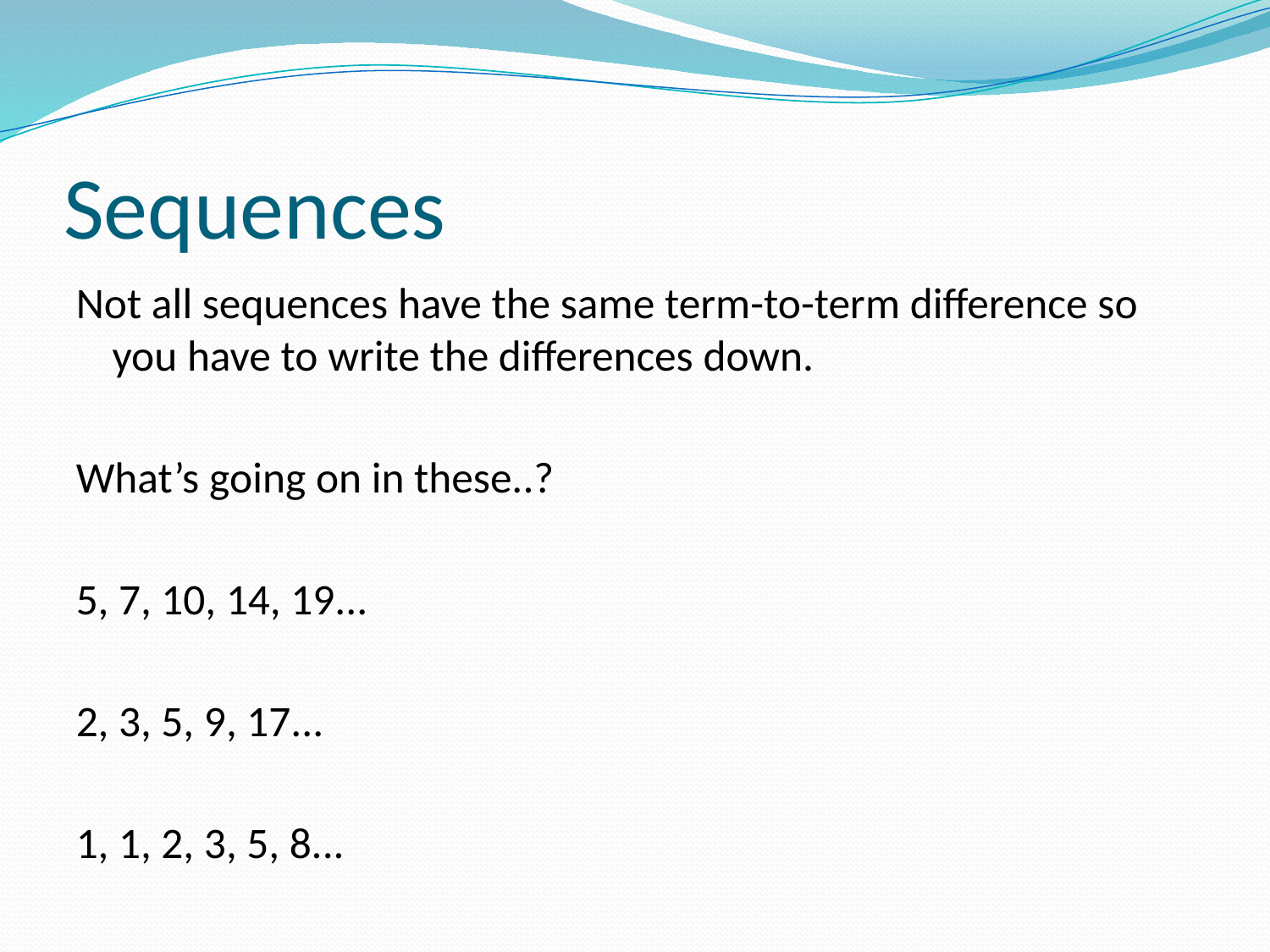

# Sequences
Not all sequences have the same term-to-term difference so you have to write the differences down.

What’s going on in these..?

5, 7, 10, 14, 19...

2, 3, 5, 9, 17...

1, 1, 2, 3, 5, 8...